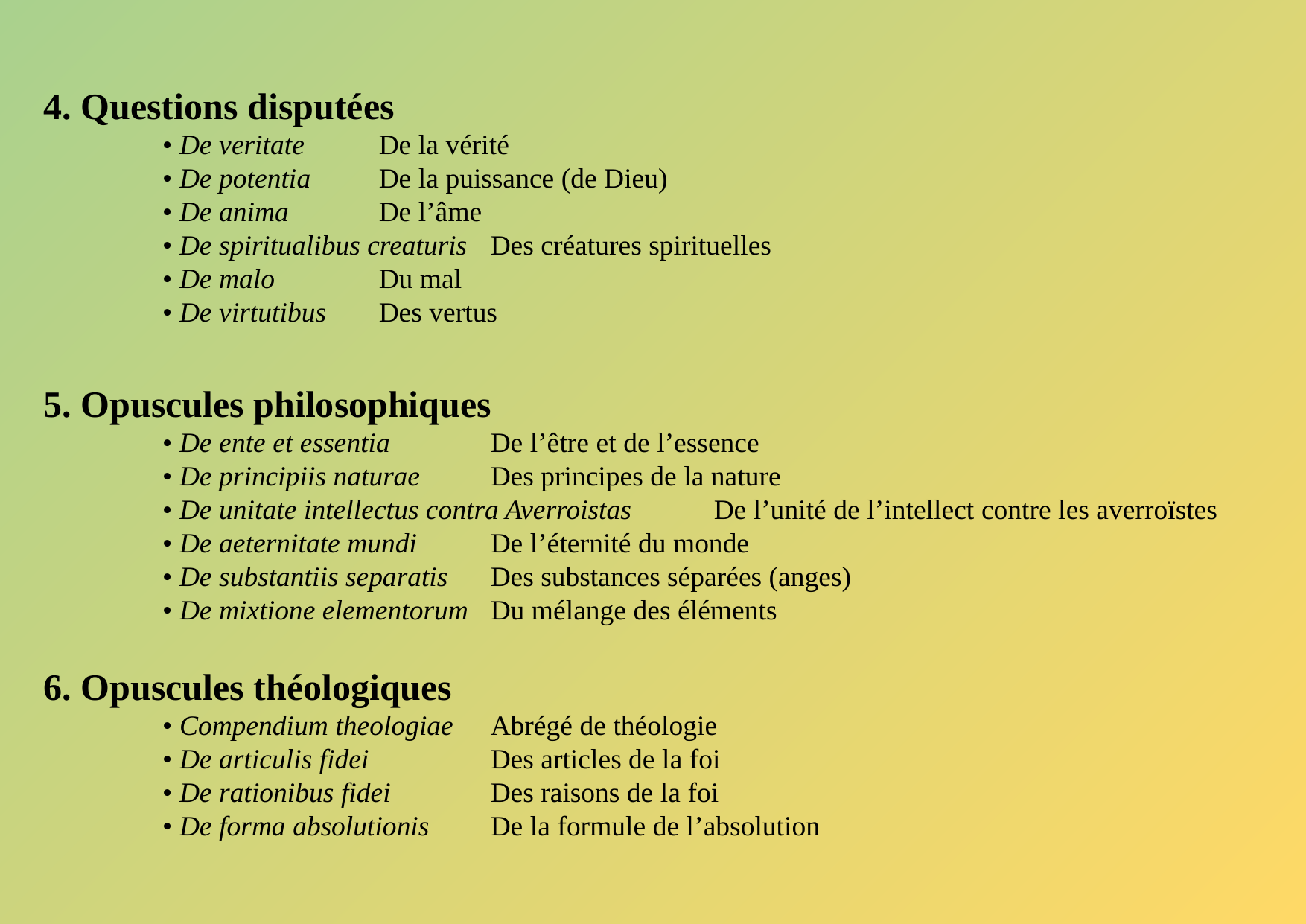

4. Questions disputées
	 • De veritate 	De la vérité
	 • De potentia 	De la puissance (de Dieu)
	 • De anima 	De l’âme
	 • De spiritualibus creaturis 	Des créatures spirituelles
	 • De malo 	Du mal
	 • De virtutibus 	Des vertus
5. Opuscules philosophiques
	 • De ente et essentia 	De l’être et de l’essence
	 • De principiis naturae 	Des principes de la nature
	 • De unitate intellectus contra Averroistas 	De l’unité de l’intellect contre les averroïstes
	 • De aeternitate mundi 	De l’éternité du monde
	 • De substantiis separatis 	Des substances séparées (anges)
	 • De mixtione elementorum 	Du mélange des éléments
6. Opuscules théologiques
	 • Compendium theologiae 	Abrégé de théologie
	 • De articulis fidei 		Des articles de la foi
	 • De rationibus fidei 	Des raisons de la foi
	 • De forma absolutionis 	De la formule de l’absolution